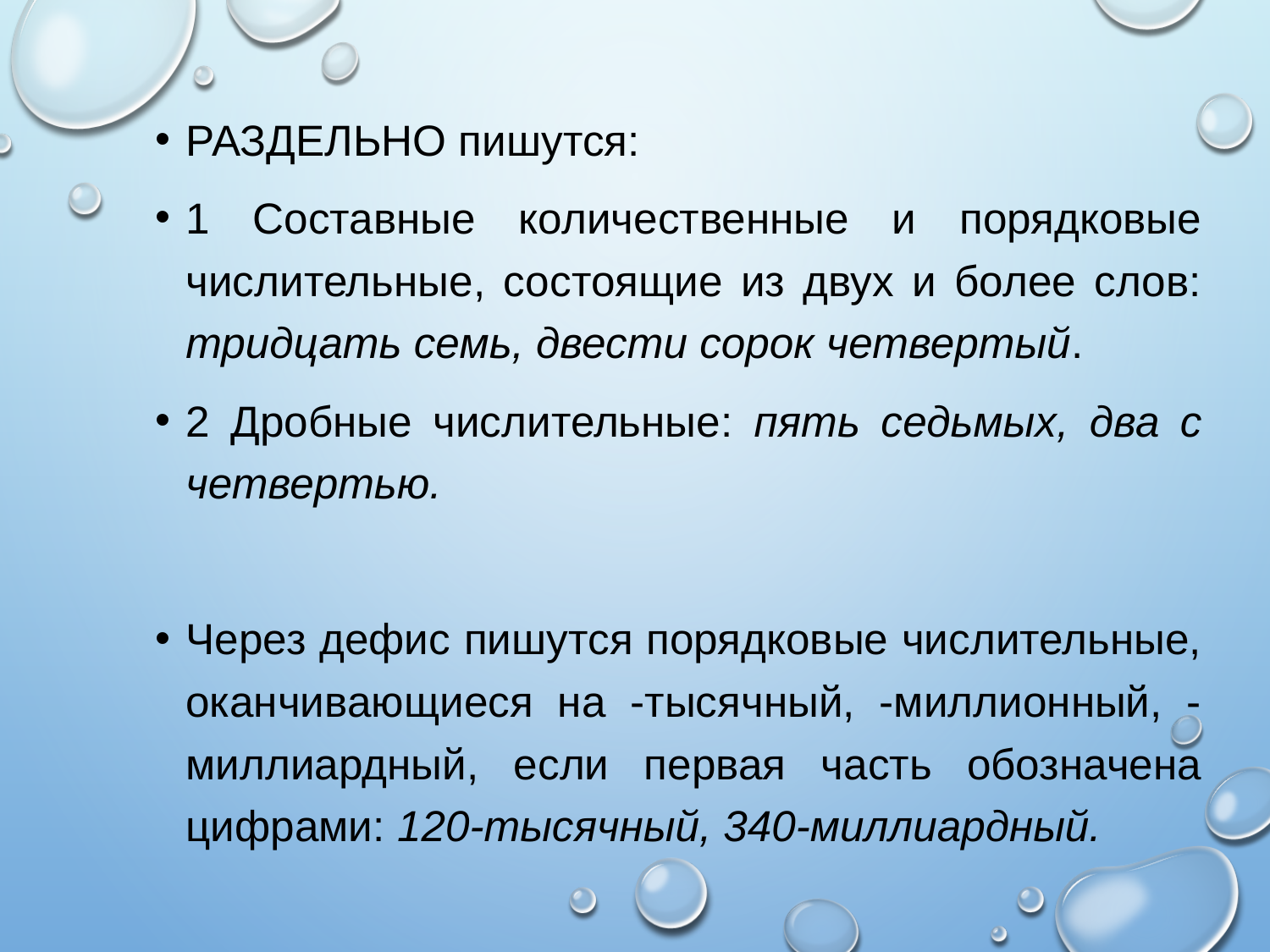

РАЗДЕЛЬНО пишутся:
1 Составные количественные и порядковые числительные, состоящие из двух и более слов: тридцать семь, двести сорок четвертый.
2 Дробные числительные: пять седьмых, два с четвертью.

Через дефис пишутся порядковые числительные, оканчивающиеся на -тысячный, -миллионный, - миллиардный, если первая часть обозначена цифрами: 120-тысячный, 340-миллиардный.